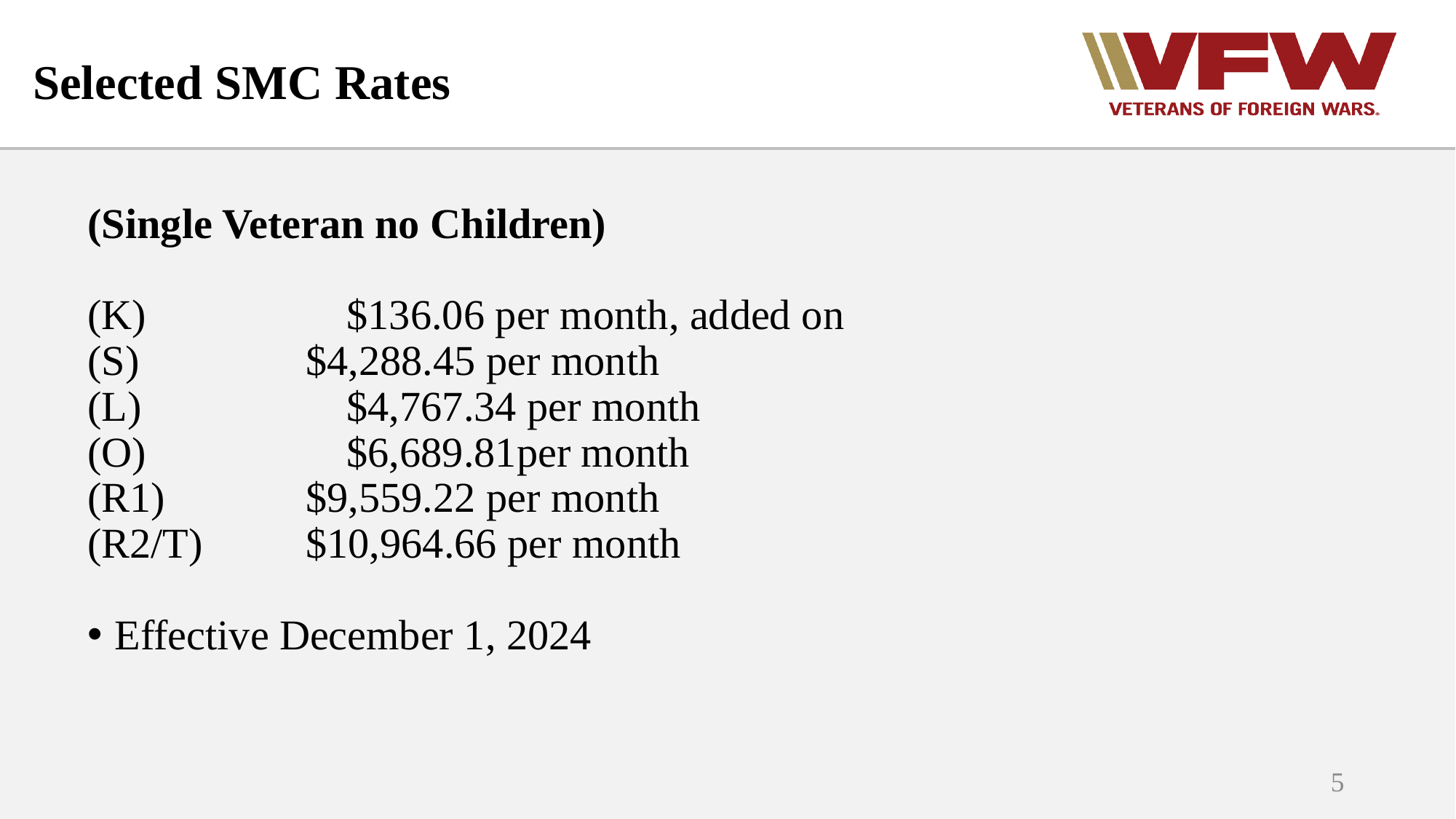

# Selected SMC Rates
(Single Veteran no Children)

  		$136.06 per month, added on
(S)		$4,288.45 per month
 		$4,767.34 per month
 		$6,689.81per month
(R1)		$9,559.22 per month
(R2/T)	$10,964.66 per month

Effective December 1, 2024

5